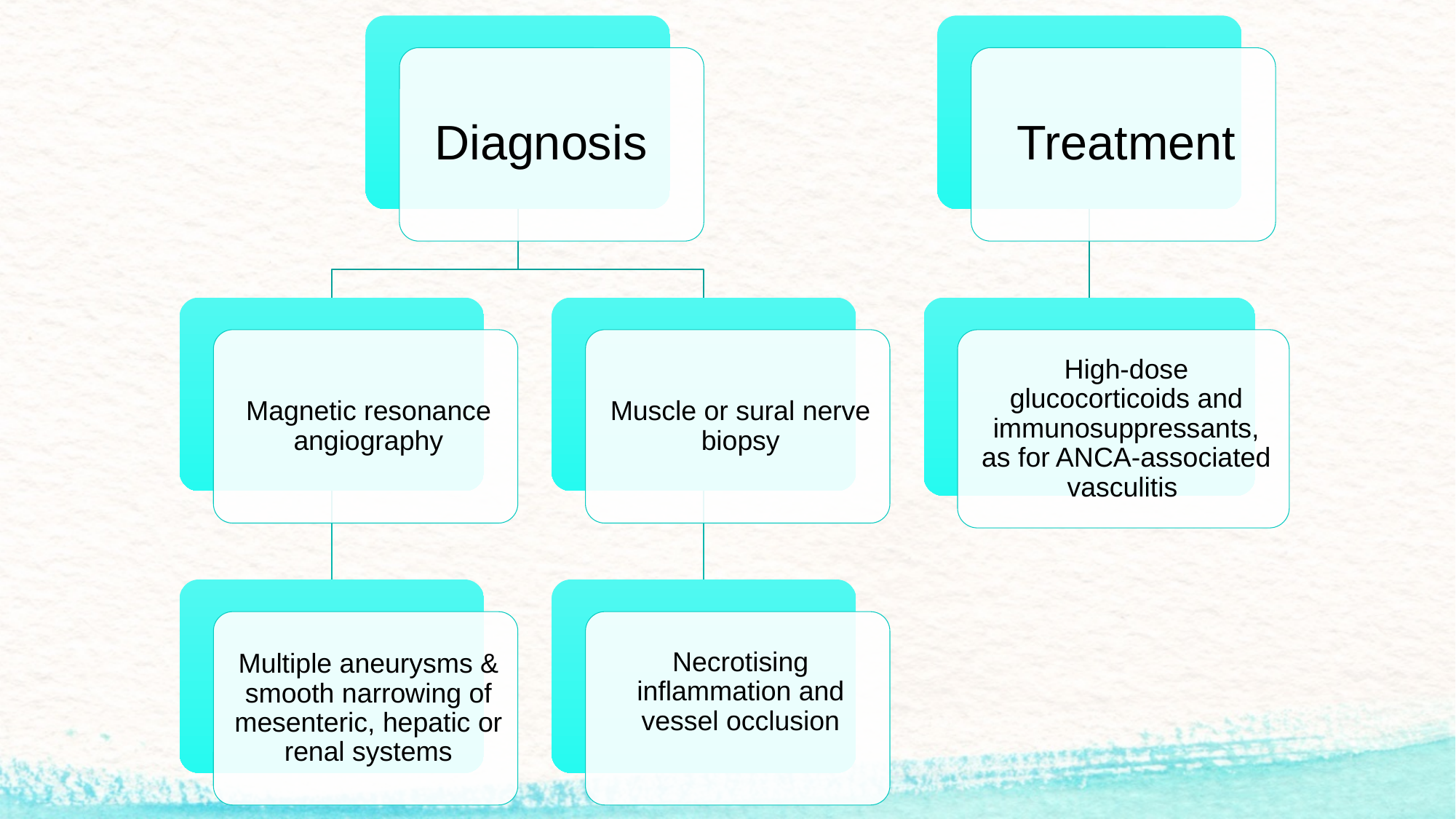

Diagnosis
Magnetic resonance angiography
Multiple aneurysms & smooth narrowing of mesenteric, hepatic or renal systems
Muscle or sural nerve biopsy
Necrotising inflammation and vessel occlusion
Treatment
High-dose glucocorticoids and immunosuppressants, as for ANCA-associated vasculitis